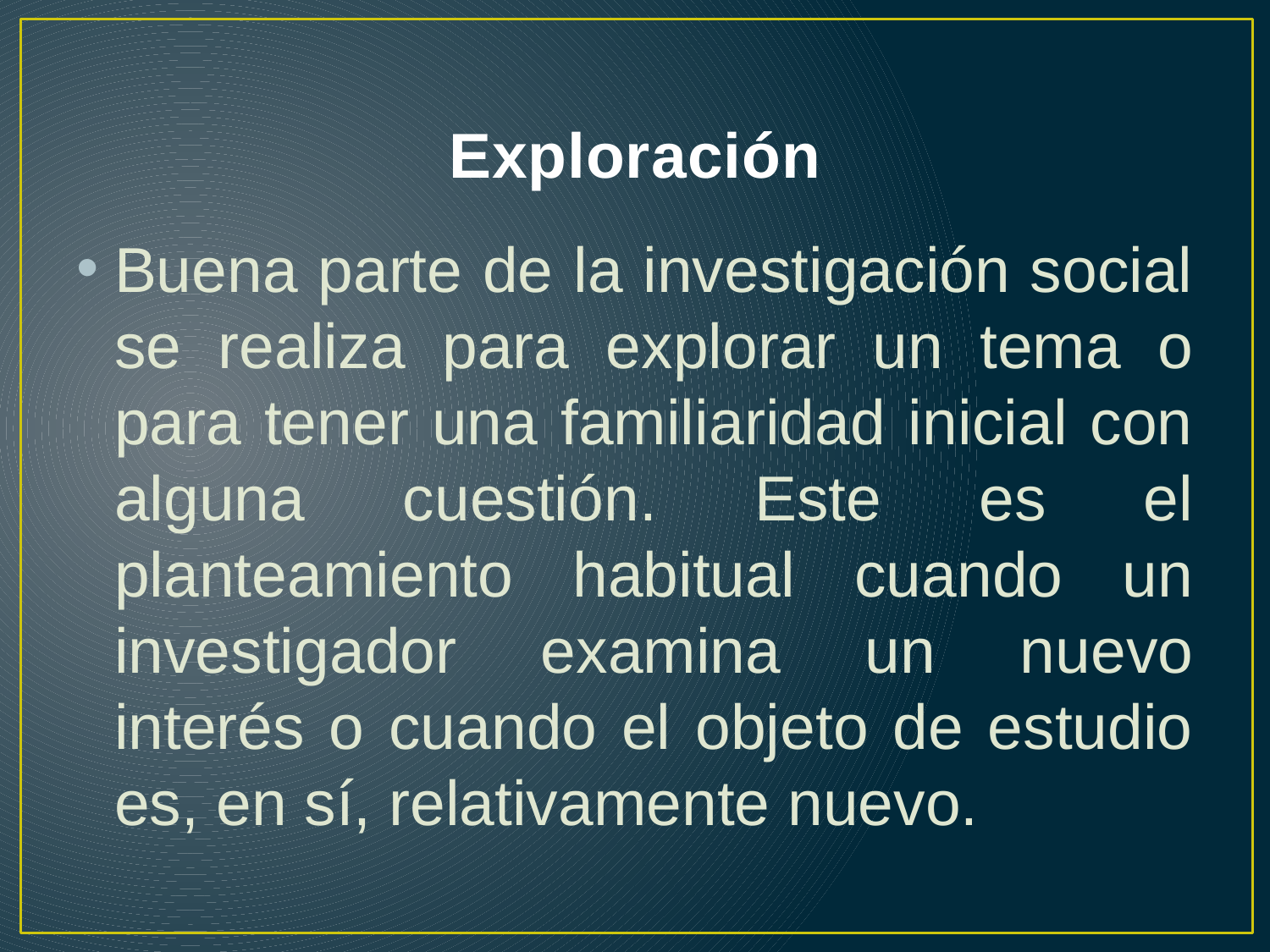

# Exploración
Buena parte de la investigación social se realiza para explorar un tema o para tener una familiaridad inicial con alguna cuestión. Este es el planteamiento habitual cuando un investigador examina un nuevo interés o cuando el objeto de estudio es, en sí, relativamente nuevo.